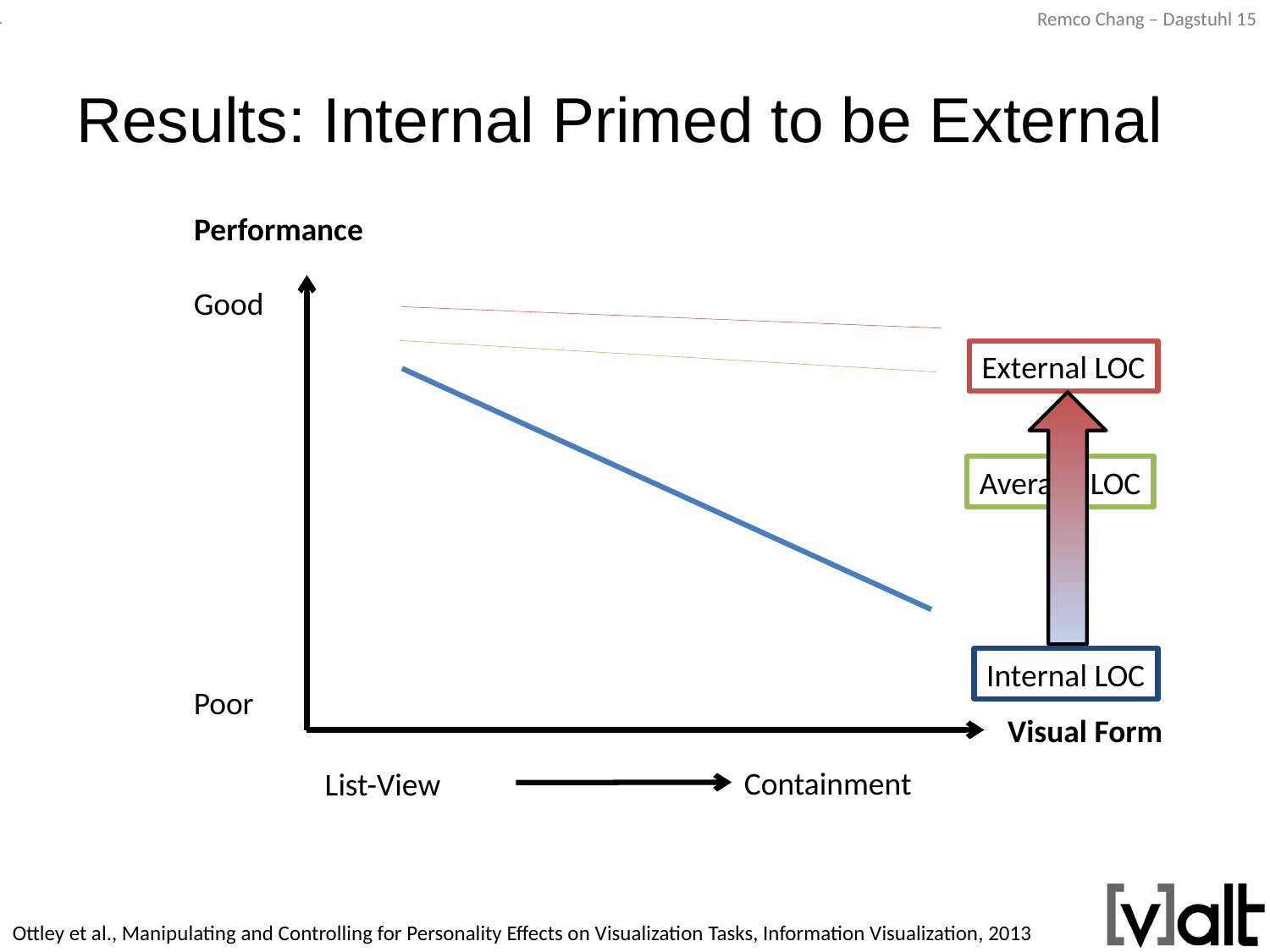

# Results: Internal Primed to be External
Performance
Good
External LOC

Average LOC
Internal LOC
Poor
Visual Form
Containment
List-View
Ottley et al., Manipulating and Controlling for Personality Effects on Visualization Tasks, Information Visualization, 2013